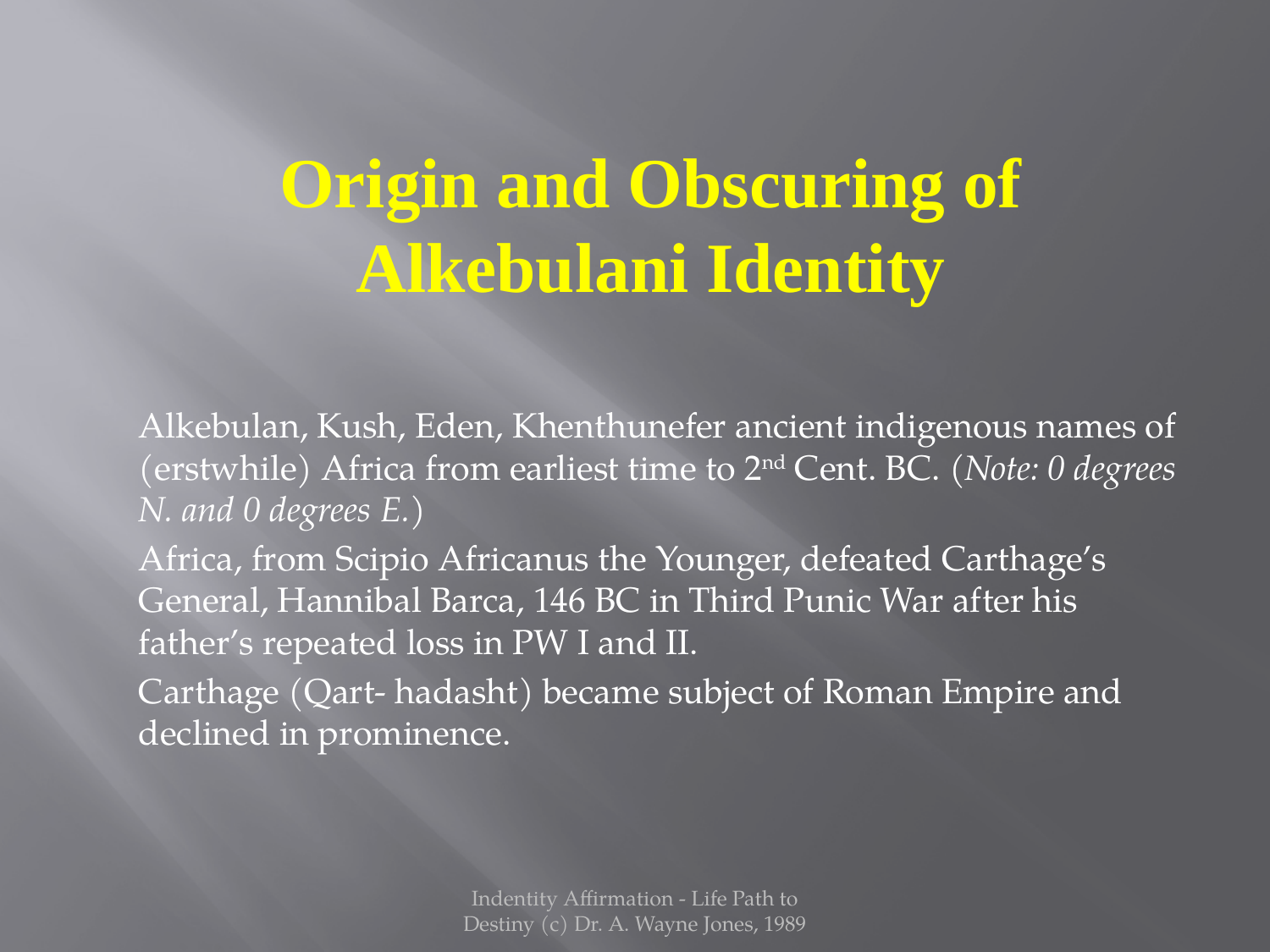

# Origin and Obscuring of Alkebulani Identity

Alkebulan, Kush, Eden, Khenthunefer ancient indigenous names of (erstwhile) Africa from earliest time to 2nd Cent. BC. (Note: 0 degrees N. and 0 degrees E.)
Africa, from Scipio Africanus the Younger, defeated Carthage’s General, Hannibal Barca, 146 BC in Third Punic War after his father’s repeated loss in PW I and II.
Carthage (Qart- hadasht) became subject of Roman Empire and declined in prominence.

Indentity Affirmation - Life Path to Destiny (c) Dr. A. Wayne Jones, 1989